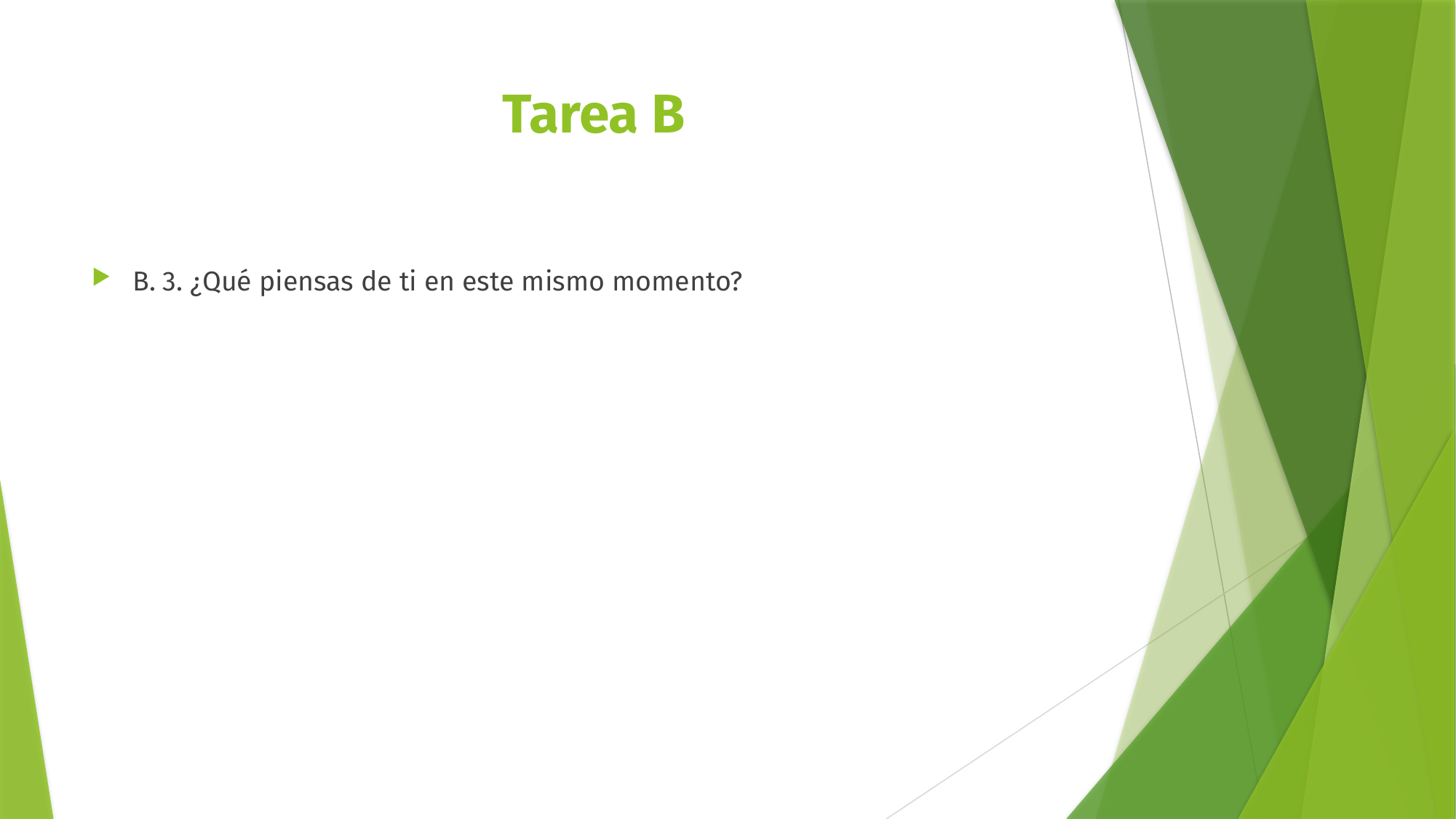

# Tarea B
B. 3. ¿Qué piensas de ti en este mismo momento?